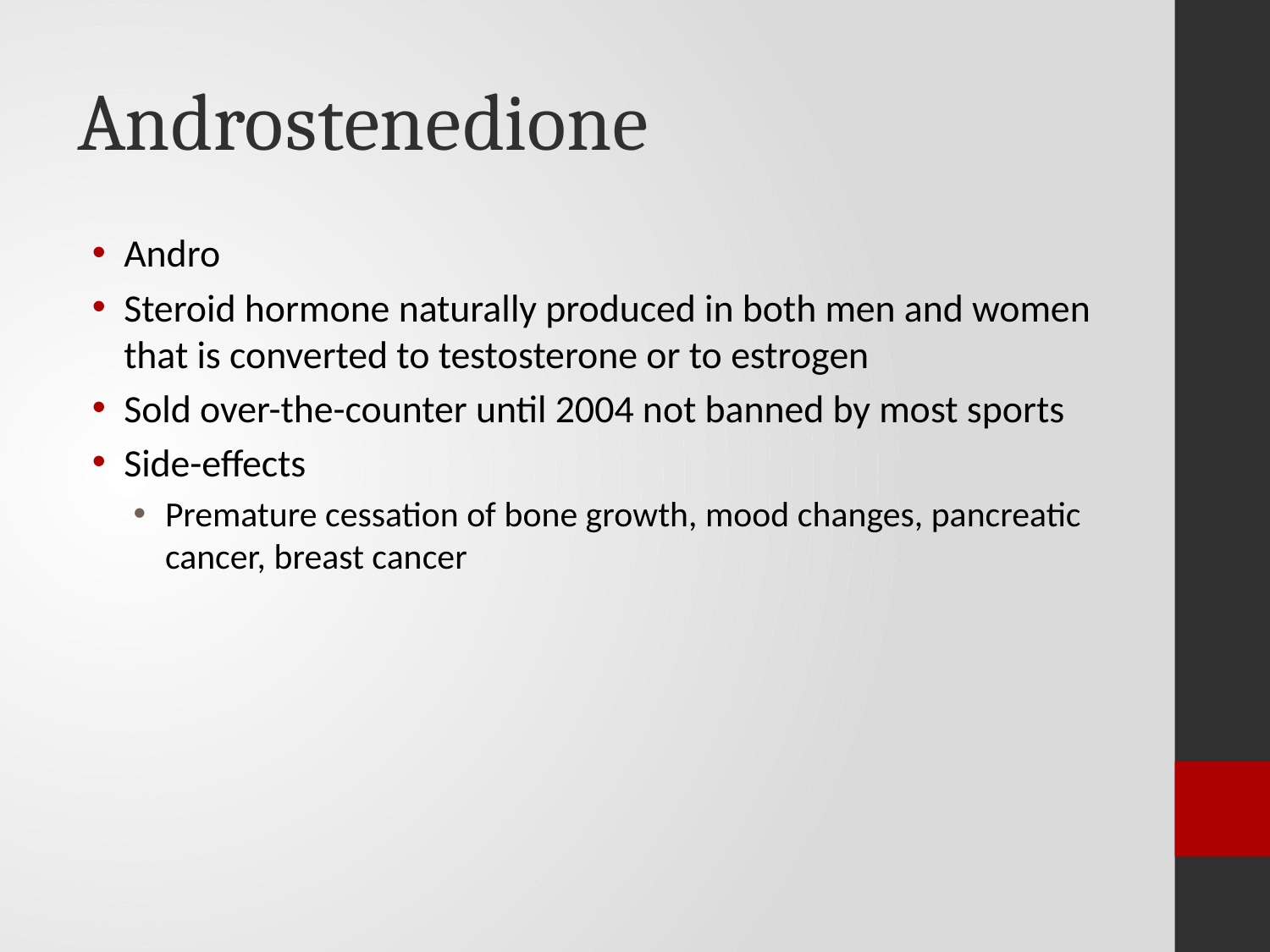

# Androstenedione
Andro
Steroid hormone naturally produced in both men and women that is converted to testosterone or to estrogen
Sold over-the-counter until 2004 not banned by most sports
Side-effects
Premature cessation of bone growth, mood changes, pancreatic cancer, breast cancer